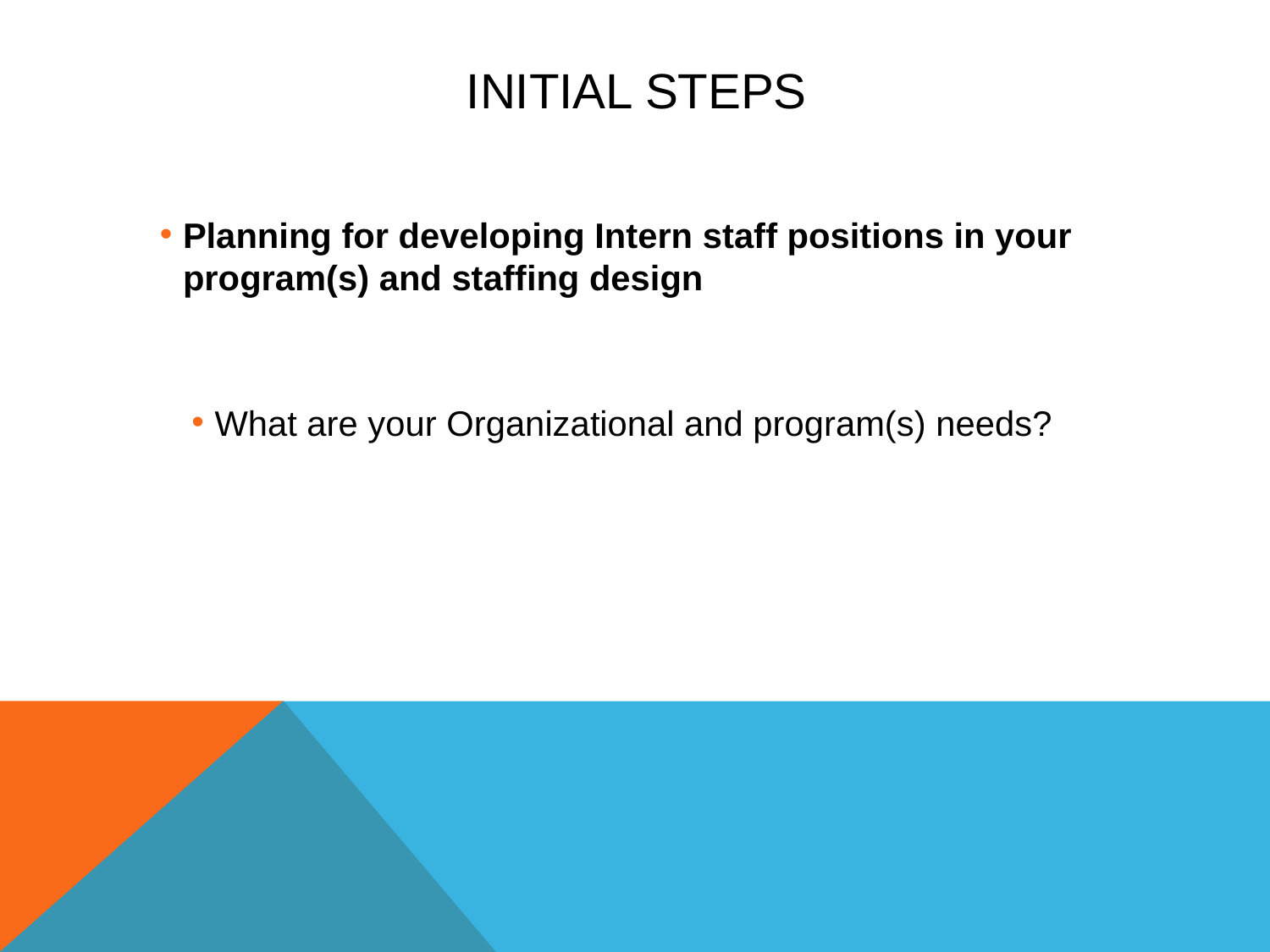

# Initial STEPS

Planning for developing Intern staff positions in your program(s) and staffing design

What are your Organizational and program(s) needs?